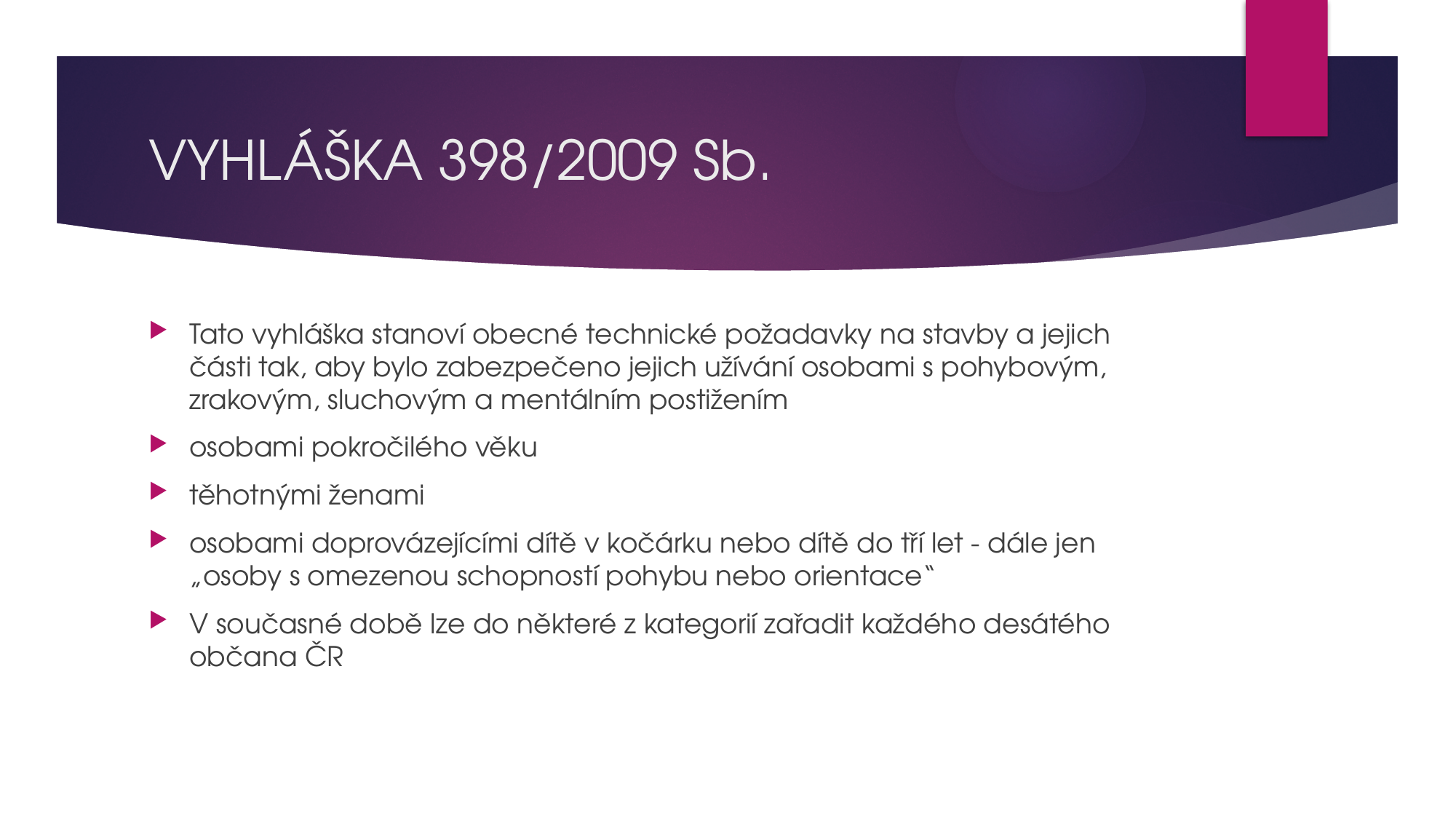

# VYHLÁŠKA 398/2009 Sb.
Tato vyhláška stanoví obecné technické požadavky na stavby a jejich části tak, aby bylo zabezpečeno jejich užívání osobami s pohybovým, zrakovým, sluchovým a mentálním postižením
osobami pokročilého věku
těhotnými ženami
osobami doprovázejícími dítě v kočárku nebo dítě do tří let - dále jen „osoby s omezenou schopností pohybu nebo orientace“
V současné době lze do některé z kategorií zařadit každého desátého občana ČR